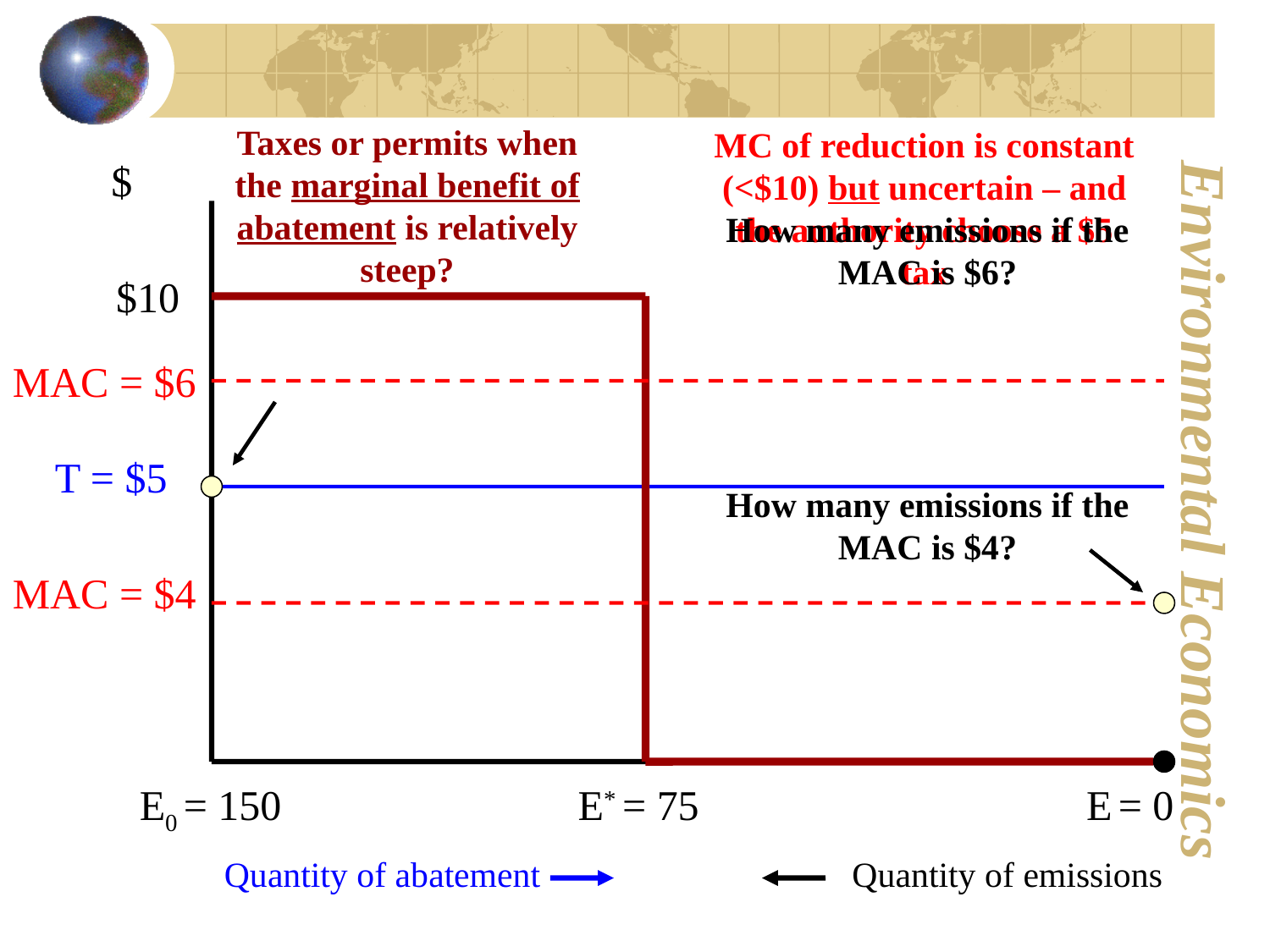

Taxes or permits when the marginal benefit of abatement is relatively steep?
MC of reduction is constant (<$10) but uncertain – and the authority choose a $5 tax
$

How many emissions if the MAC is $6?
$10

MAC = $6

T = $5

How many emissions if the MAC is $4?

MAC = $4

E0 = 150
E* = 75
E = 0
Quantity of abatement
Quantity of emissions